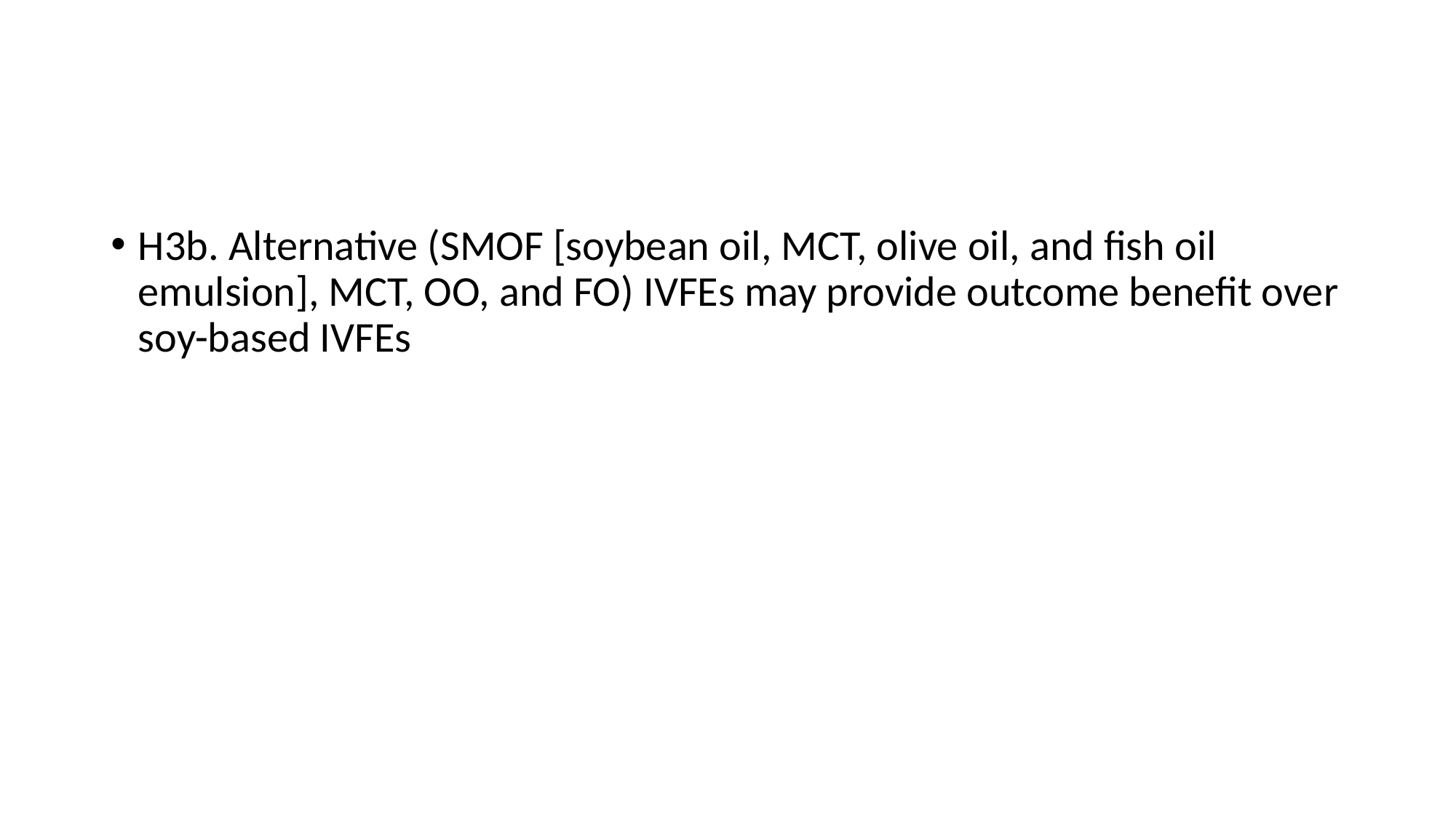

#
H3b. Alternative (SMOF [soybean oil, MCT, olive oil, and fish oil emulsion], MCT, OO, and FO) IVFEs may provide outcome benefit over soy-based IVFEs